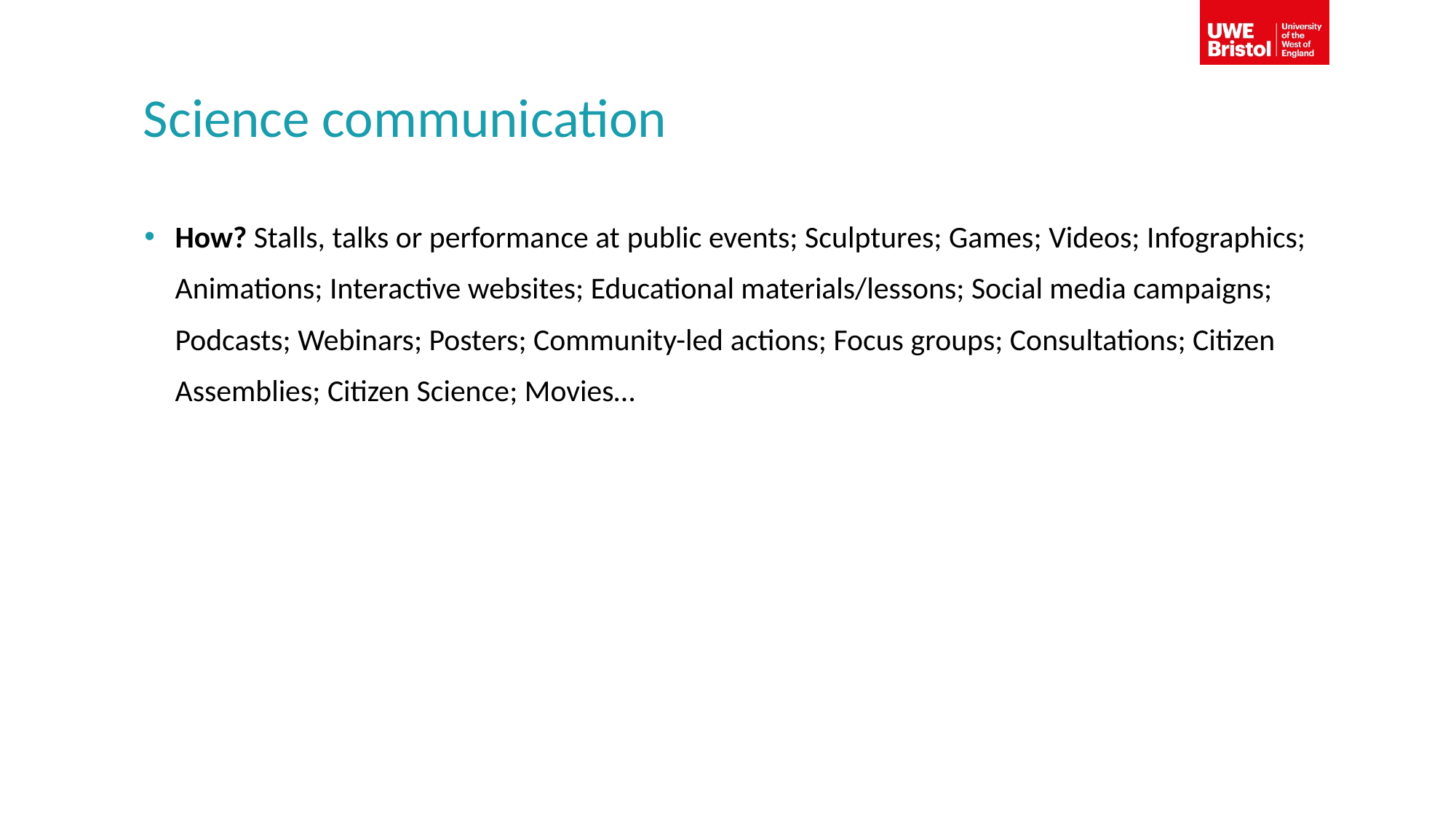

# Science communication
How? Stalls, talks or performance at public events; Sculptures; Games; Videos; Infographics; Animations; Interactive websites; Educational materials/lessons; Social media campaigns; Podcasts; Webinars; Posters; Community-led actions; Focus groups; Consultations; Citizen Assemblies; Citizen Science; Movies…